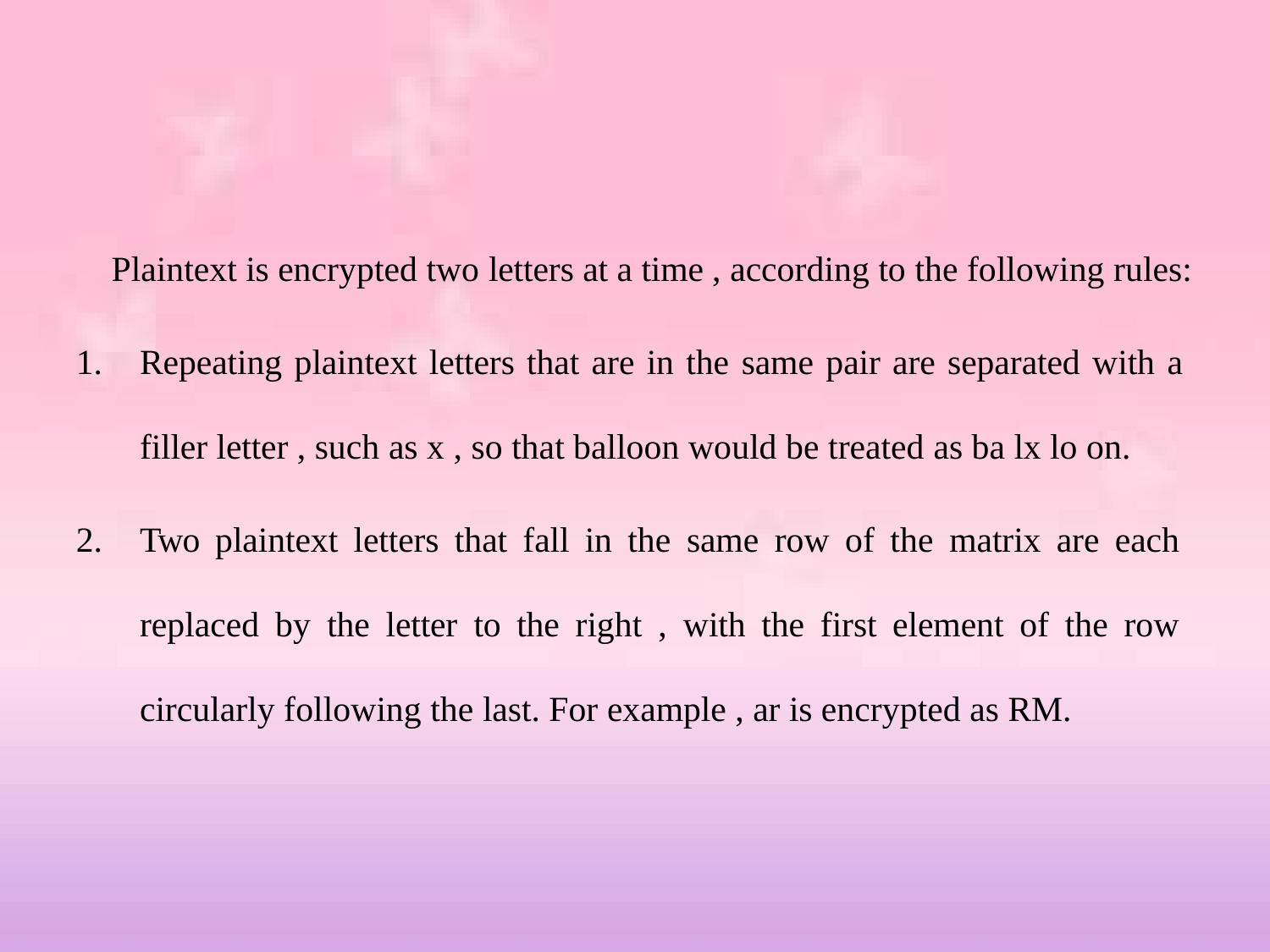

Plaintext is encrypted two letters at a time , according to the following rules:
Repeating plaintext letters that are in the same pair are separated with a  filler letter , such as x , so that balloon would be treated as ba lx lo on.
Two plaintext letters that fall in the same row of the matrix are each  replaced by the letter to the right , with the first element of the row  circularly following the last. For example , ar is encrypted as RM.